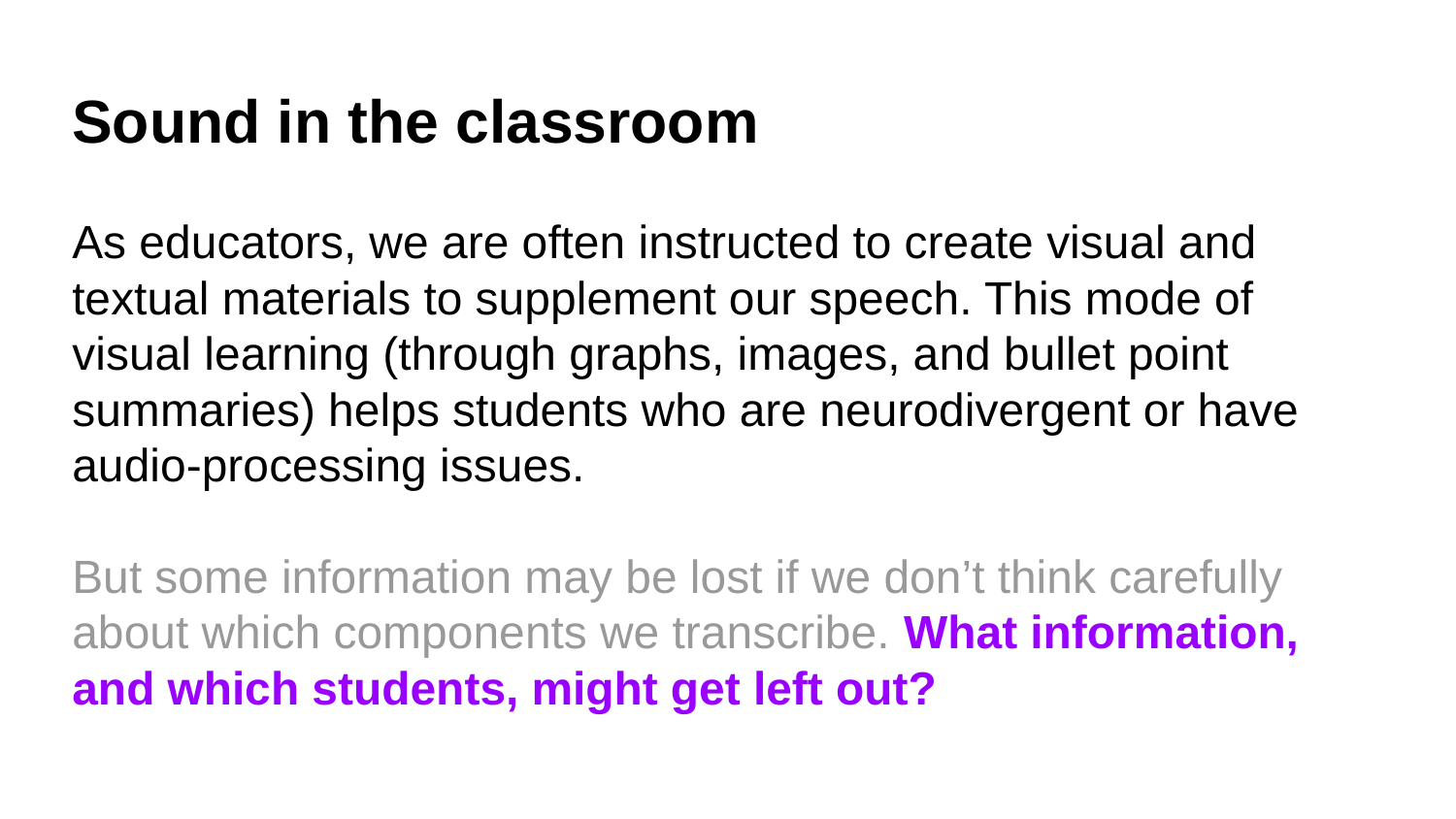

Sound in the classroom

As educators, we are often instructed to create visual and textual materials to supplement our speech. This mode of visual learning (through graphs, images, and bullet point summaries) helps students who are neurodivergent or have audio-processing issues.

But some information may be lost if we don’t think carefully about which components we transcribe. What information, and which students, might get left out?